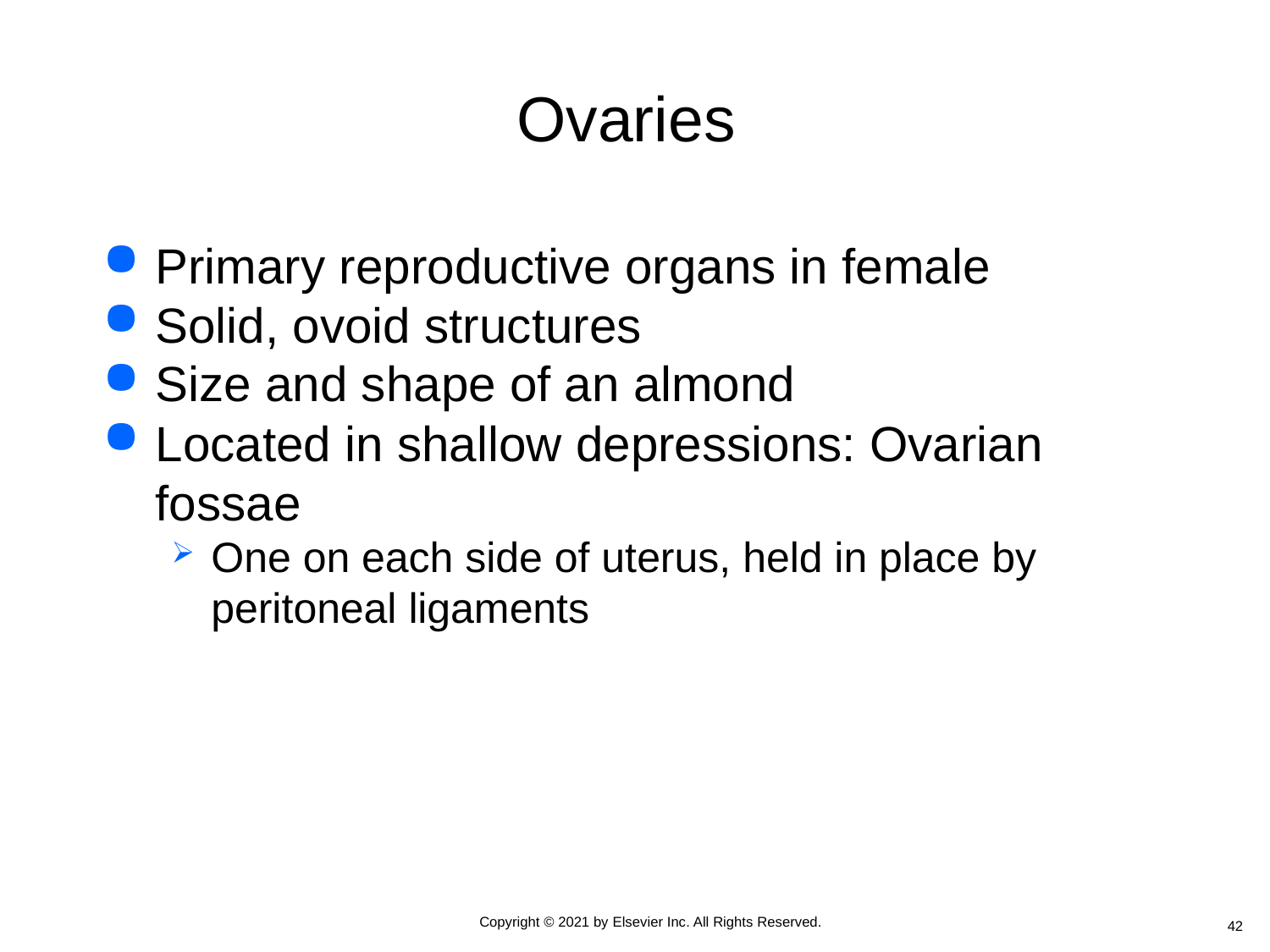

# Ovaries
Primary reproductive organs in female
Solid, ovoid structures
Size and shape of an almond
Located in shallow depressions: Ovarian fossae
One on each side of uterus, held in place by peritoneal ligaments
42